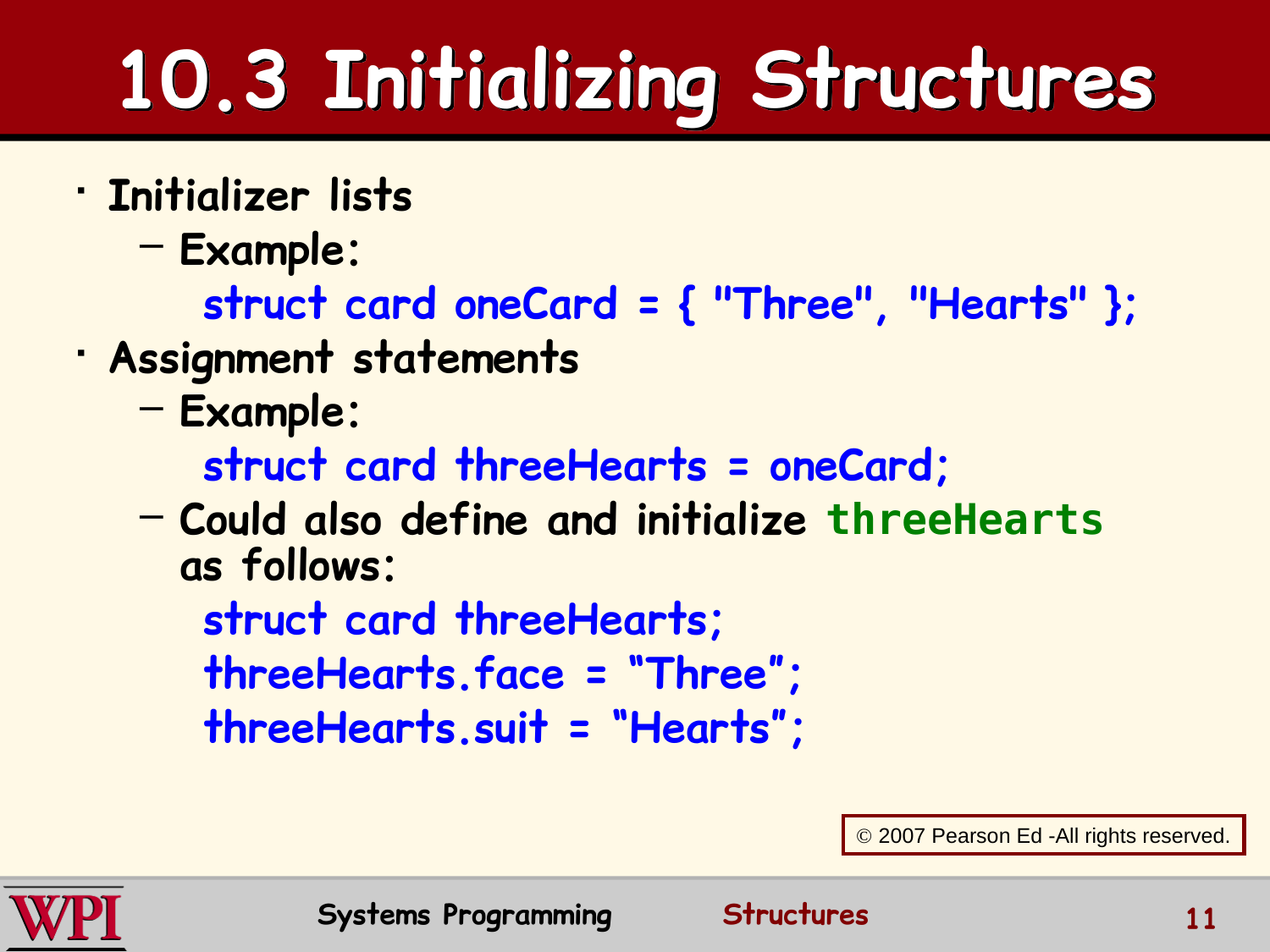

# 10.3 Initializing Structures
Initializer lists
Example:
struct card oneCard = { "Three", "Hearts" };
Assignment statements
Example:
struct card threeHearts = oneCard;
Could also define and initialize threeHearts as follows:
struct card threeHearts;
threeHearts.face = “Three”;
threeHearts.suit = “Hearts”;
© 2007 Pearson Ed -All rights reserved.
Systems Programming         Structures
11